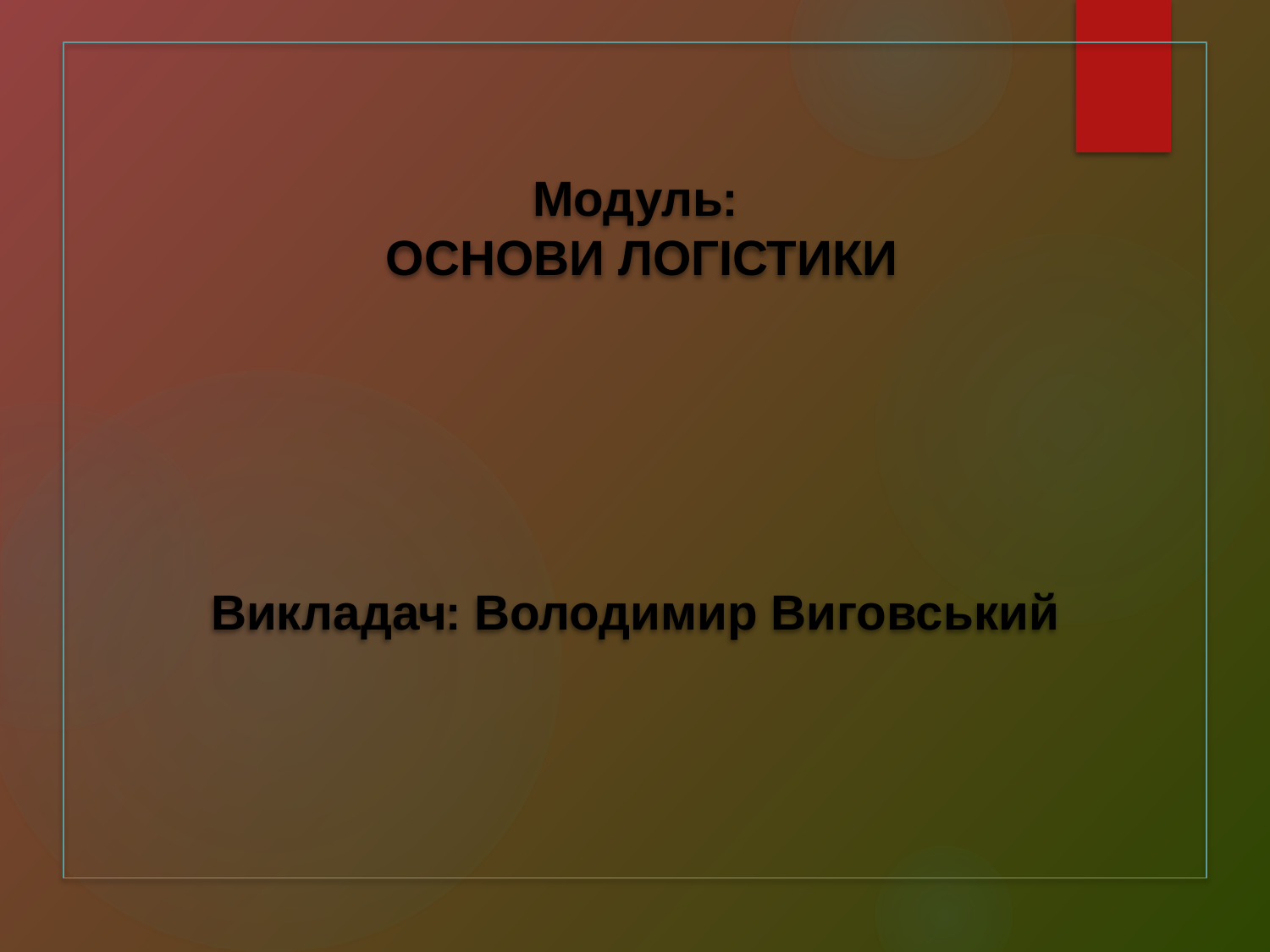

# Модуль: ОСНОВИ ЛОГІСТИКИ Викладач: Володимир Виговський